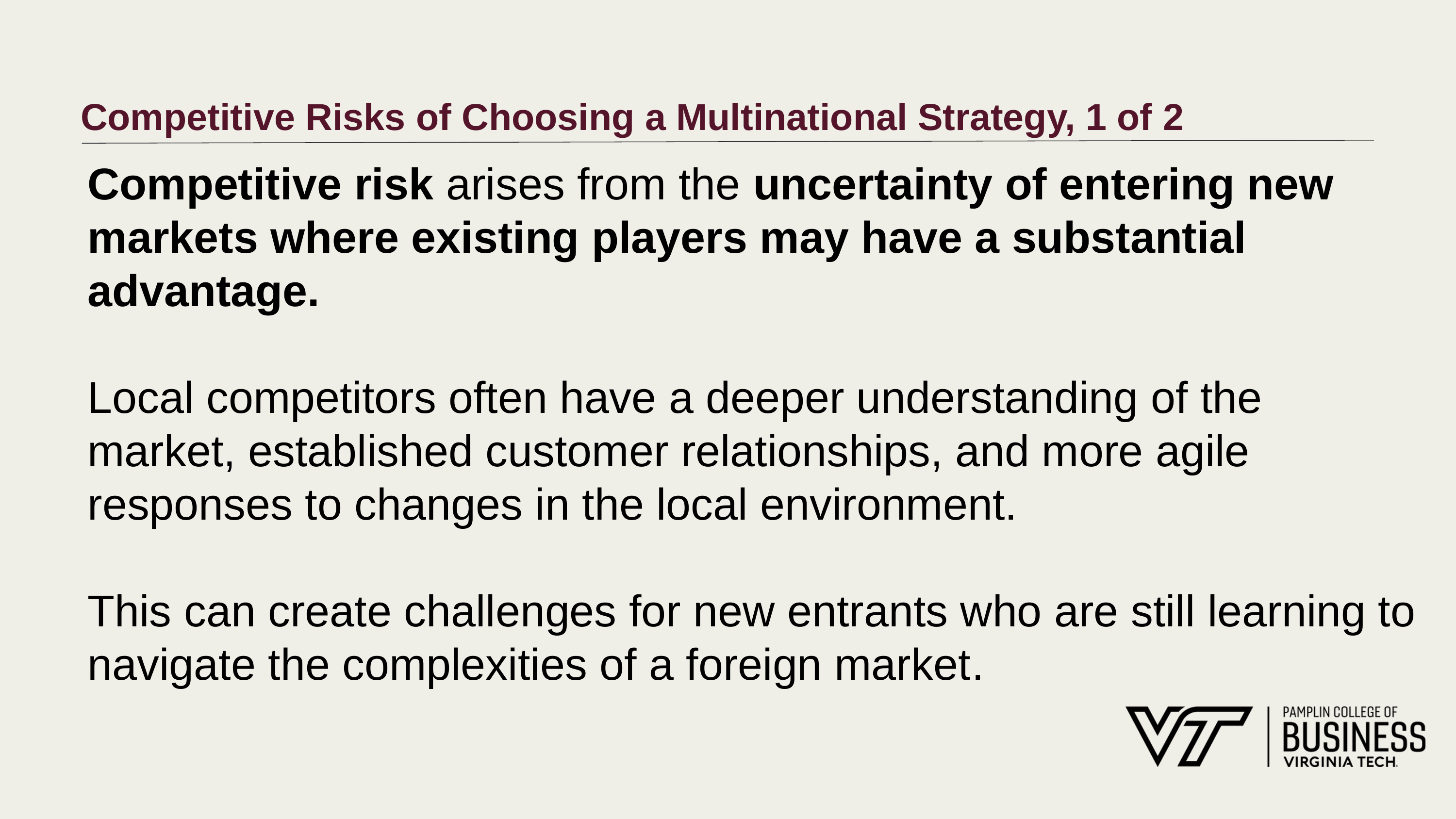

# Competitive Risks of Choosing a Multinational Strategy, 1 of 2
Competitive risk arises from the uncertainty of entering new markets where existing players may have a substantial advantage.

Local competitors often have a deeper understanding of the market, established customer relationships, and more agile responses to changes in the local environment.

This can create challenges for new entrants who are still learning to navigate the complexities of a foreign market.